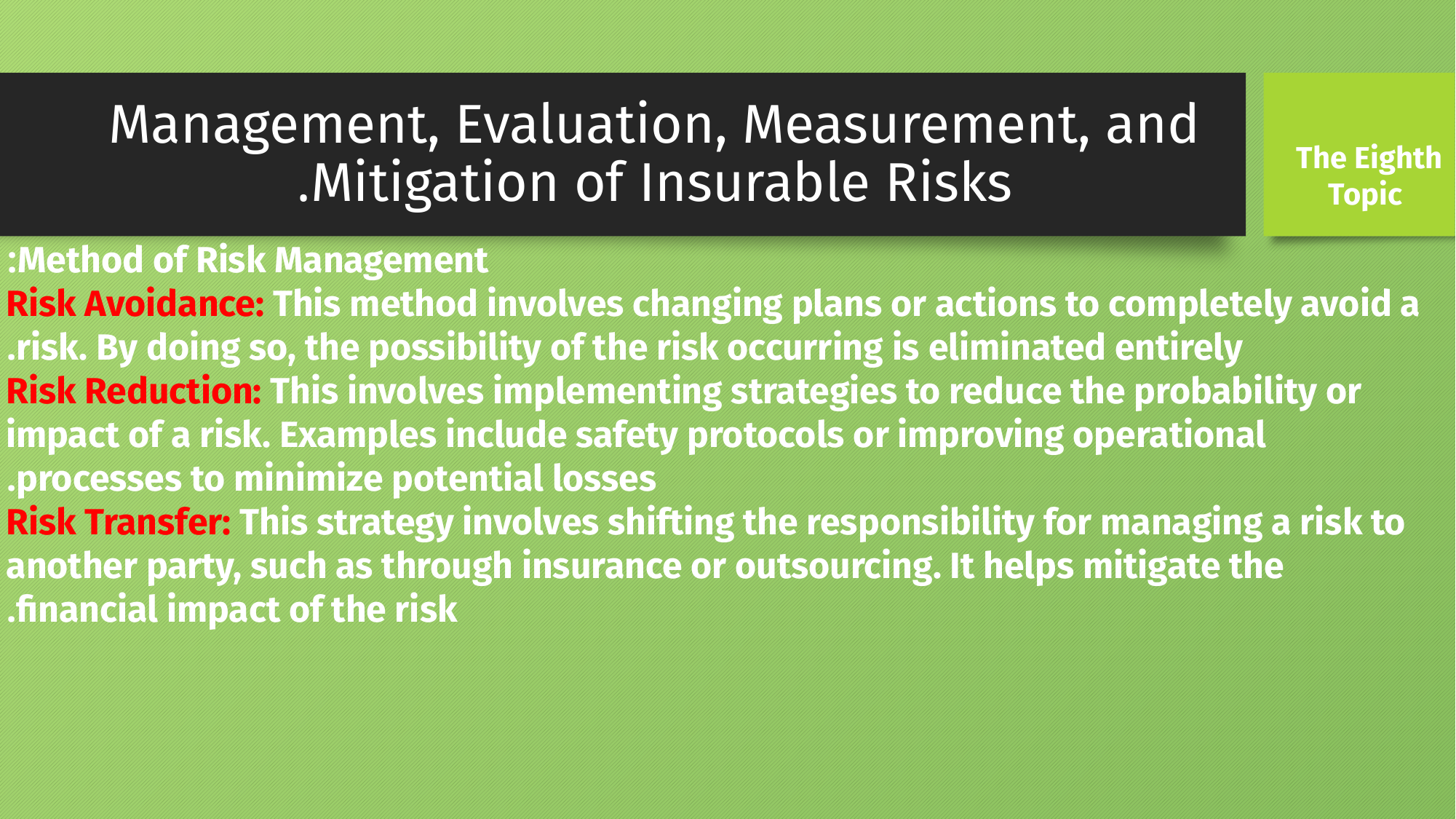

# Management, Evaluation, Measurement, and Mitigation of Insurable Risks.
The Eighth
Topic
Method of Risk Management:
Risk Avoidance: This method involves changing plans or actions to completely avoid a risk. By doing so, the possibility of the risk occurring is eliminated entirely.
Risk Reduction: This involves implementing strategies to reduce the probability or impact of a risk. Examples include safety protocols or improving operational processes to minimize potential losses.
Risk Transfer: This strategy involves shifting the responsibility for managing a risk to another party, such as through insurance or outsourcing. It helps mitigate the financial impact of the risk.